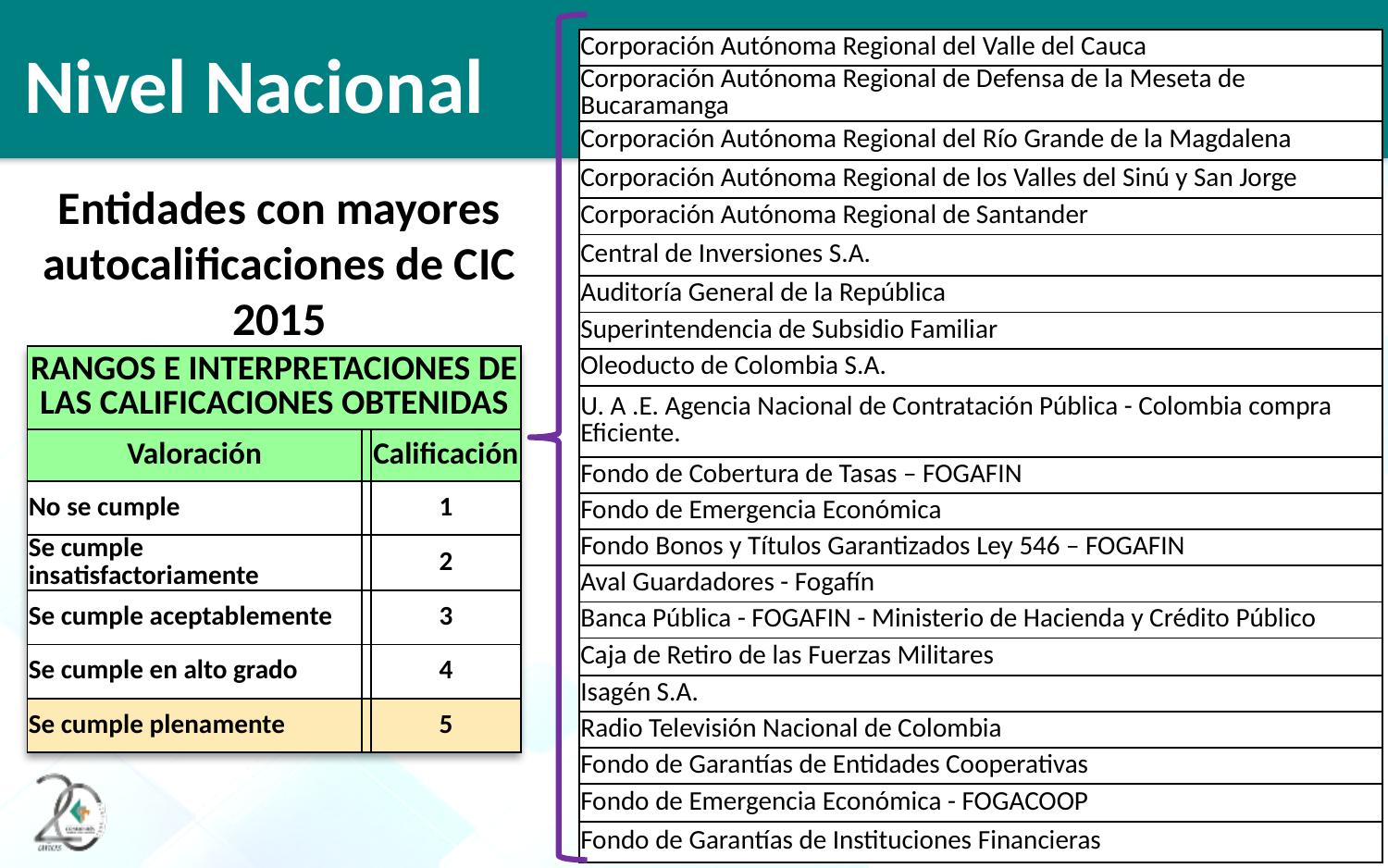

| Corporación Autónoma Regional del Valle del Cauca |
| --- |
| Corporación Autónoma Regional de Defensa de la Meseta de Bucaramanga |
| Corporación Autónoma Regional del Río Grande de la Magdalena |
| Corporación Autónoma Regional de los Valles del Sinú y San Jorge |
| Corporación Autónoma Regional de Santander |
| Central de Inversiones S.A. |
| Auditoría General de la República |
| Superintendencia de Subsidio Familiar |
| Oleoducto de Colombia S.A. |
| U. A .E. Agencia Nacional de Contratación Pública - Colombia compra Eficiente. |
| Fondo de Cobertura de Tasas – FOGAFIN |
| Fondo de Emergencia Económica |
| Fondo Bonos y Títulos Garantizados Ley 546 – FOGAFIN |
| Aval Guardadores - Fogafín |
| Banca Pública - FOGAFIN - Ministerio de Hacienda y Crédito Público |
| Caja de Retiro de las Fuerzas Militares |
| Isagén S.A. |
| Radio Televisión Nacional de Colombia |
| Fondo de Garantías de Entidades Cooperativas |
| Fondo de Emergencia Económica - FOGACOOP |
| Fondo de Garantías de Instituciones Financieras |
Nivel Nacional
# Entidades con mayores autocalificaciones de CIC 2015
| RANGOS E INTERPRETACIONES DE LAS CALIFICACIONES OBTENIDAS |  |  |
| --- | --- | --- |
| Valoración |  | Calificación |
| No se cumple |  | 1 |
| Se cumple insatisfactoriamente |  | 2 |
| Se cumple aceptablemente |  | 3 |
| Se cumple en alto grado |  | 4 |
| Se cumple plenamente |  | 5 |